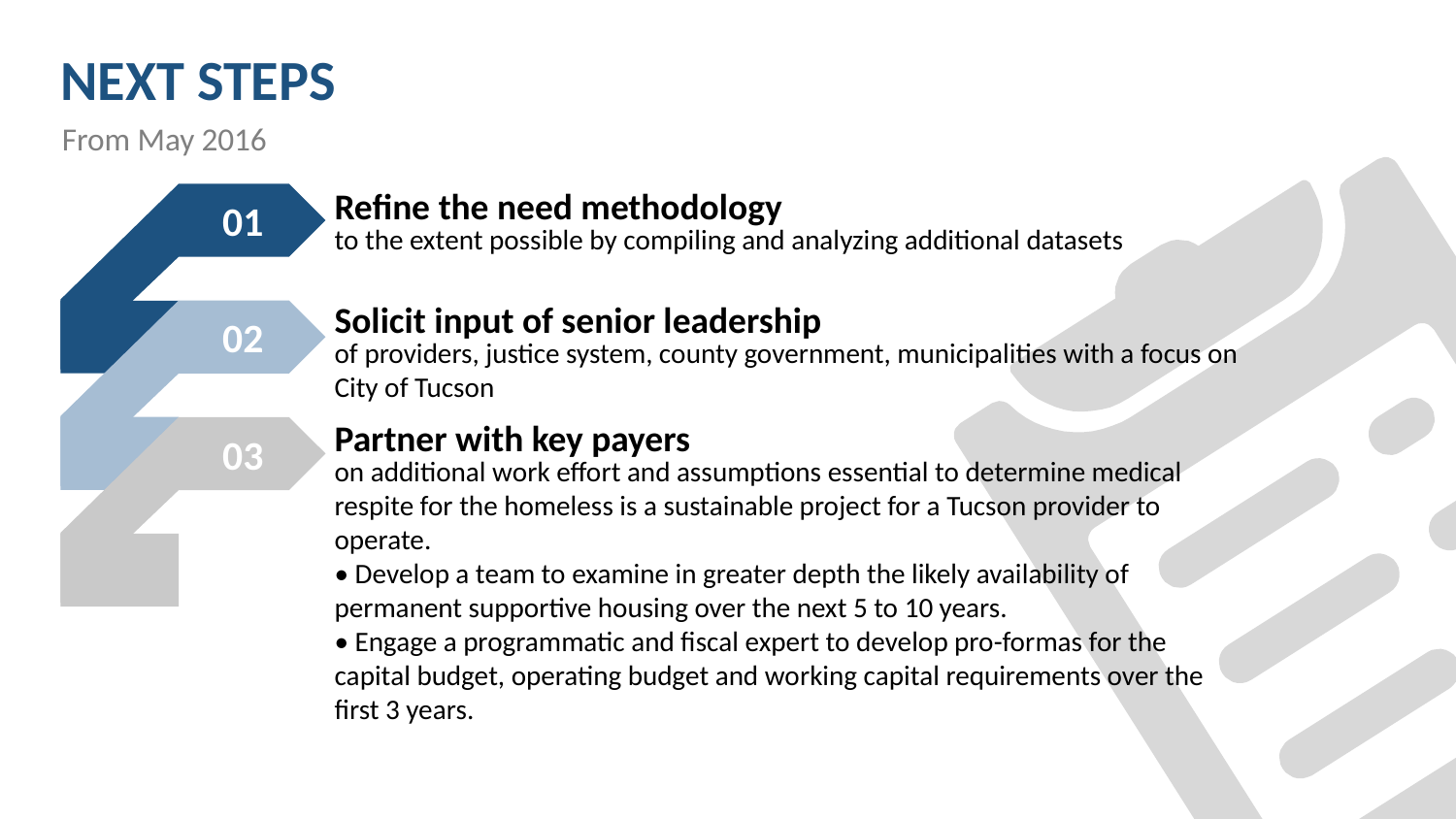

# NEXT STEPS
From May 2016
Refine the need methodology
01

to the extent possible by compiling and analyzing additional datasets
Solicit input of senior leadership

02

of providers, justice system, county government, municipalities with a focus on City of Tucson
Partner with key payers

03

on additional work effort and assumptions essential to determine medical respite for the homeless is a sustainable project for a Tucson provider to operate.
• Develop a team to examine in greater depth the likely availability of permanent supportive housing over the next 5 to 10 years.
• Engage a programmatic and fiscal expert to develop pro-formas for the capital budget, operating budget and working capital requirements over the first 3 years.